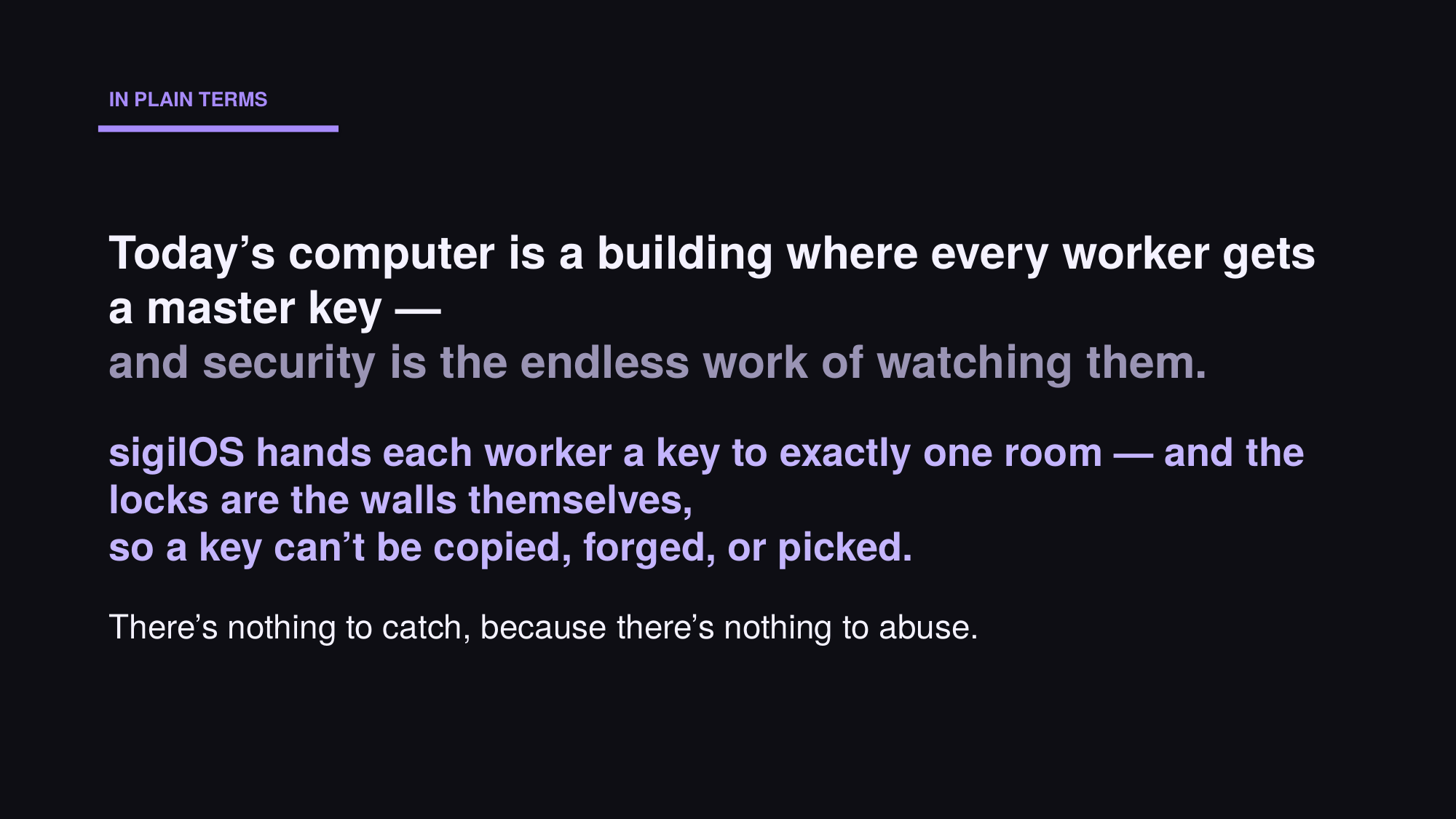

IN PLAIN TERMS

Today’s computer is a building where every worker gets a master key —
and security is the endless work of watching them.
sigilOS hands each worker a key to exactly one room — and the locks are the walls themselves,
so a key can’t be copied, forged, or picked.
There’s nothing to catch, because there’s nothing to abuse.